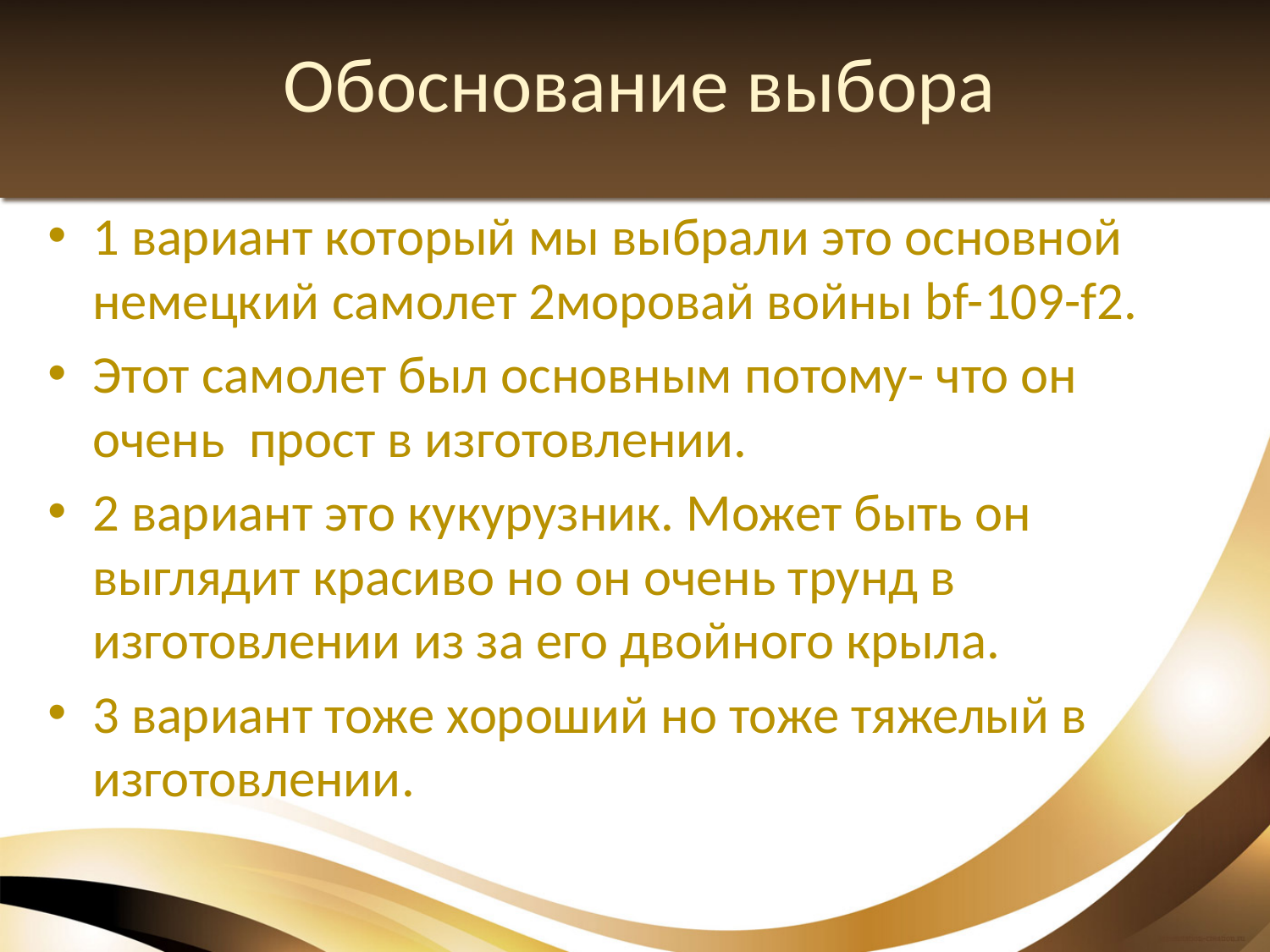

# Обоснование выбора
1 вариант который мы выбрали это основной немецкий самолет 2моровай войны bf-109-f2.
Этот самолет был основным потому- что он очень  прост в изготовлении.
2 вариант это кукурузник. Может быть он выглядит красиво но он очень трунд в изготовлении из за его двойного крыла.
3 вариант тоже хороший но тоже тяжелый в изготовлении.